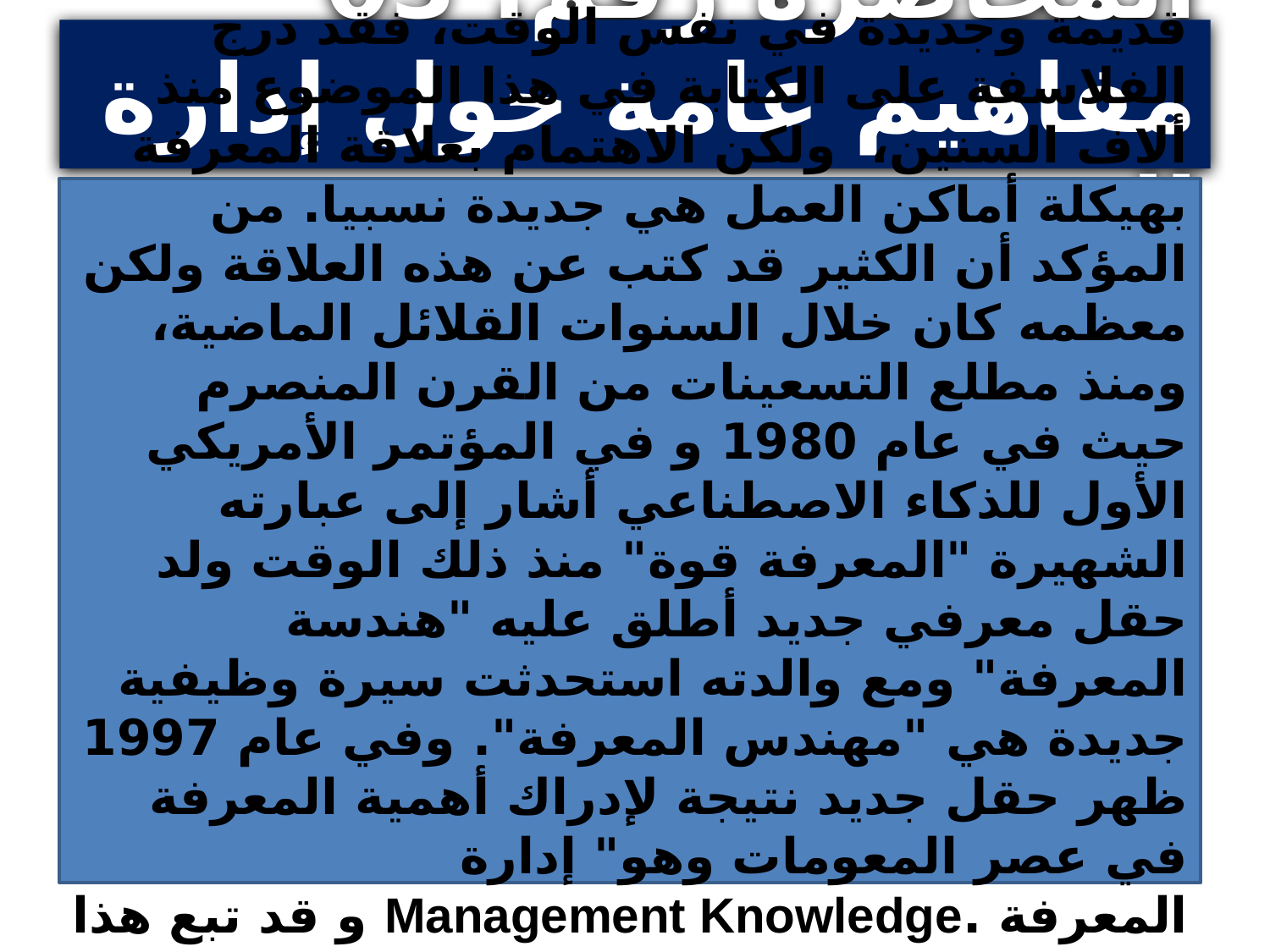

المحاضرة رقم: 03 مفاهيم عامة حول إدارة المعرفة

أولا: نشأة إدارة المعرفة:
لا يمكن تحديد نشأة إدارة المعرفة فهي تعتبر قديمة وجديدة في نفس الوقت، فقد درج الفلاسفة على الكتابة في هذا الموضوع منذ ألاف السنين،  ولكن الاهتمام بعلاقة المعرفة بهيكلة أماكن العمل هي جديدة نسبيا. من المؤكد أن الكثير قد كتب عن هذه العلاقة ولكن معظمه كان خلال السنوات القلائل الماضية، ومنذ مطلع التسعينات من القرن المنصرم حيث في عام 1980 و في المؤتمر الأمريكي الأول للذكاء الاصطناعي أشار إلى عبارته الشهيرة "المعرفة قوة" منذ ذلك الوقت ولد حقل معرفي جديد أطلق عليه "هندسة المعرفة" ومع والدته استحدثت سيرة وظيفية جديدة هي "مهندس المعرفة". وفي عام 1997 ظهر حقل جديد نتيجة لإدراك أهمية المعرفة في عصر المعومات وهو" إدارة المعرفة .Management Knowledge و قد تبع هذا التطور تغيير في عناوين الدوريات المتعلقة بالموضوع من بينها كمثال: تغيير عنوان مجلة تغيير وإعادة هندسة إدارة الأعمال إلى إدارة ومعالجة المعرفة.